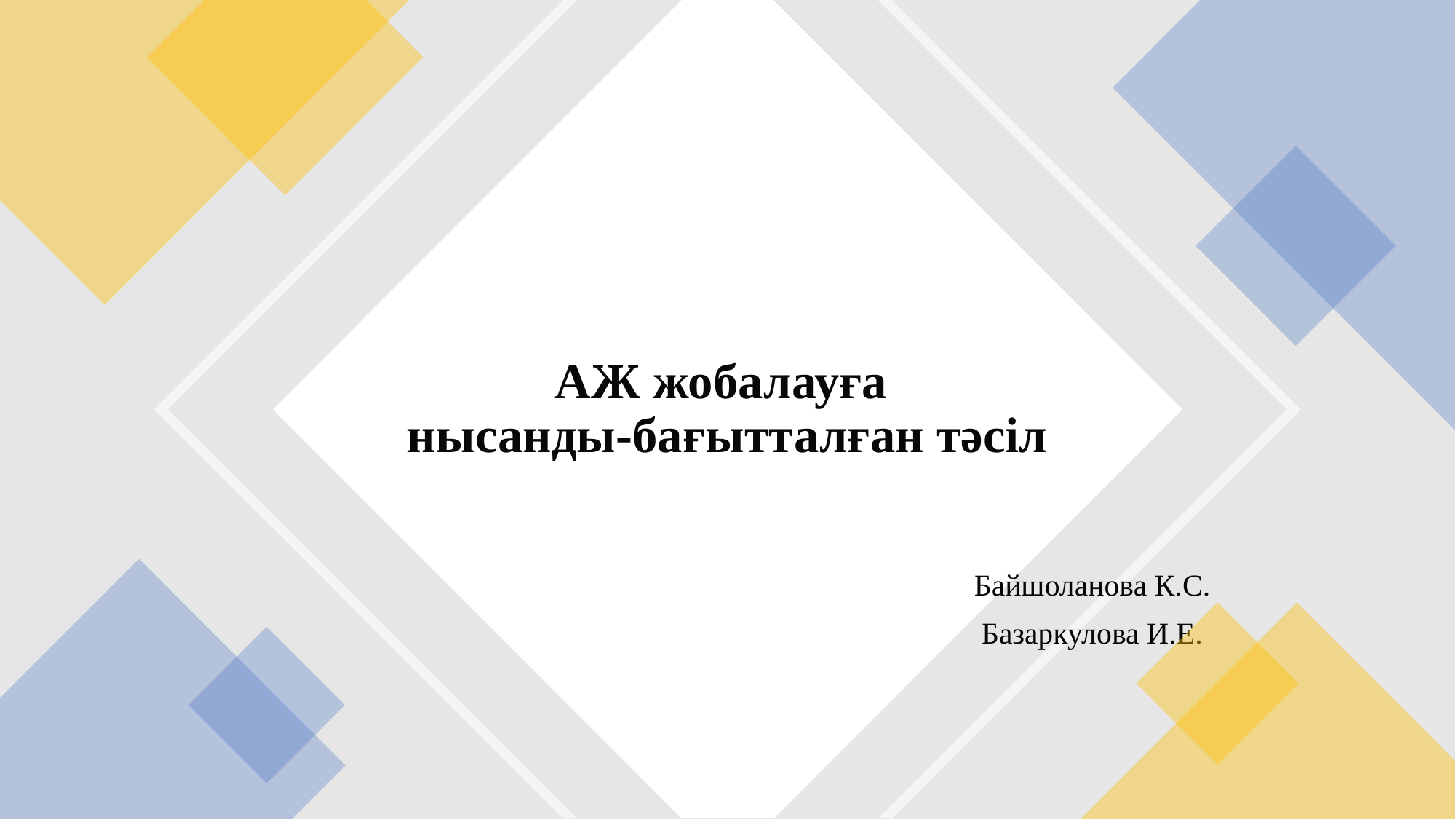

# АЖ жобалауға нысанды-бағытталған тәсіл
Байшоланова К.С.
Базаркулова И.Е.